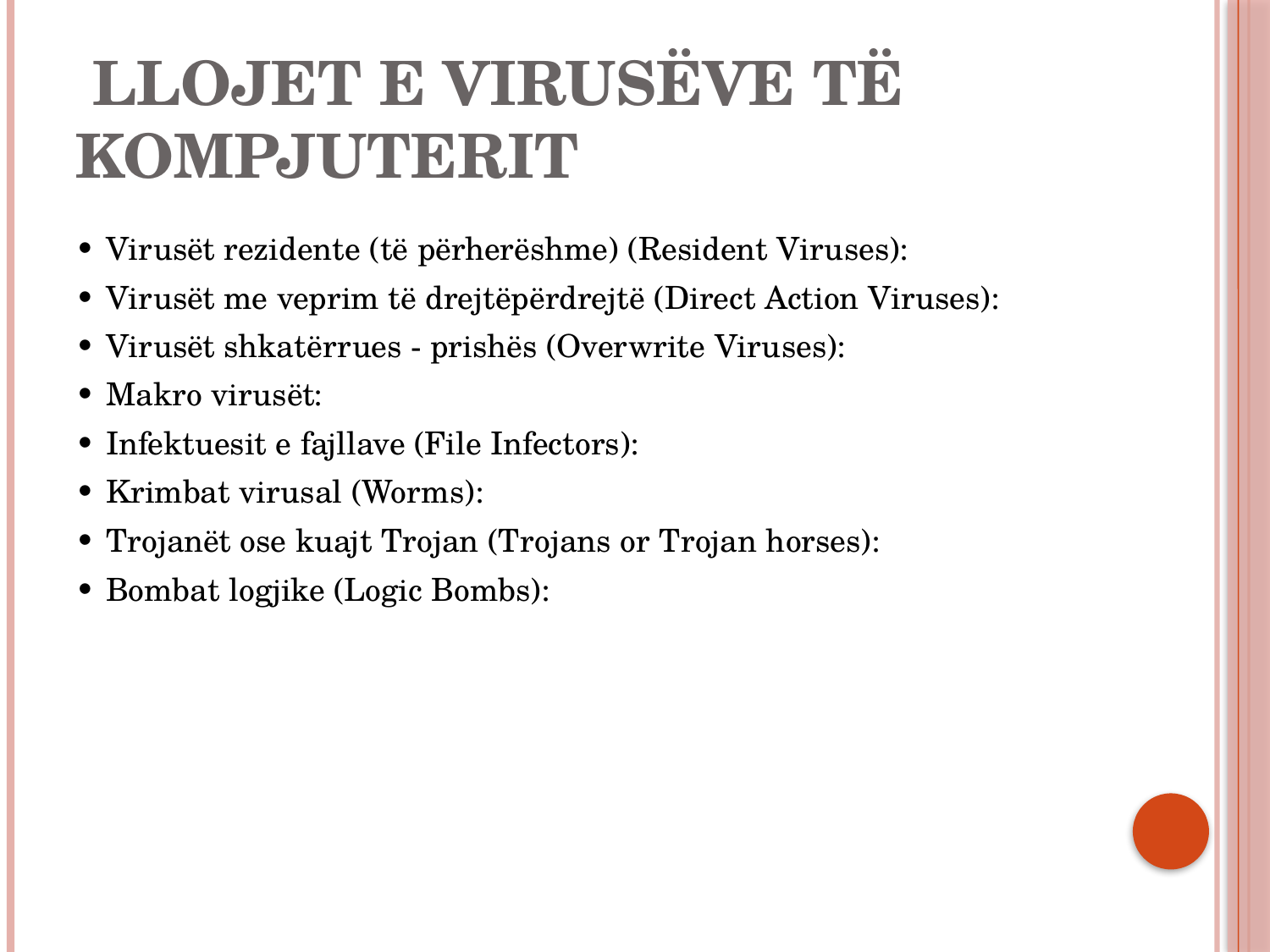

# Llojet e virusëve të kompjuterit
• Virusët rezidente (të përherëshme) (Resident Viruses):
• Virusët me veprim të drejtëpërdrejtë (Direct Action Viruses):
• Virusët shkatërrues - prishës (Overwrite Viruses):
• Makro virusët:
• Infektuesit e fajllave (File Infectors):
• Krimbat virusal (Worms):
• Trojanët ose kuajt Trojan (Trojans or Trojan horses):
• Bombat logjike (Logic Bombs):